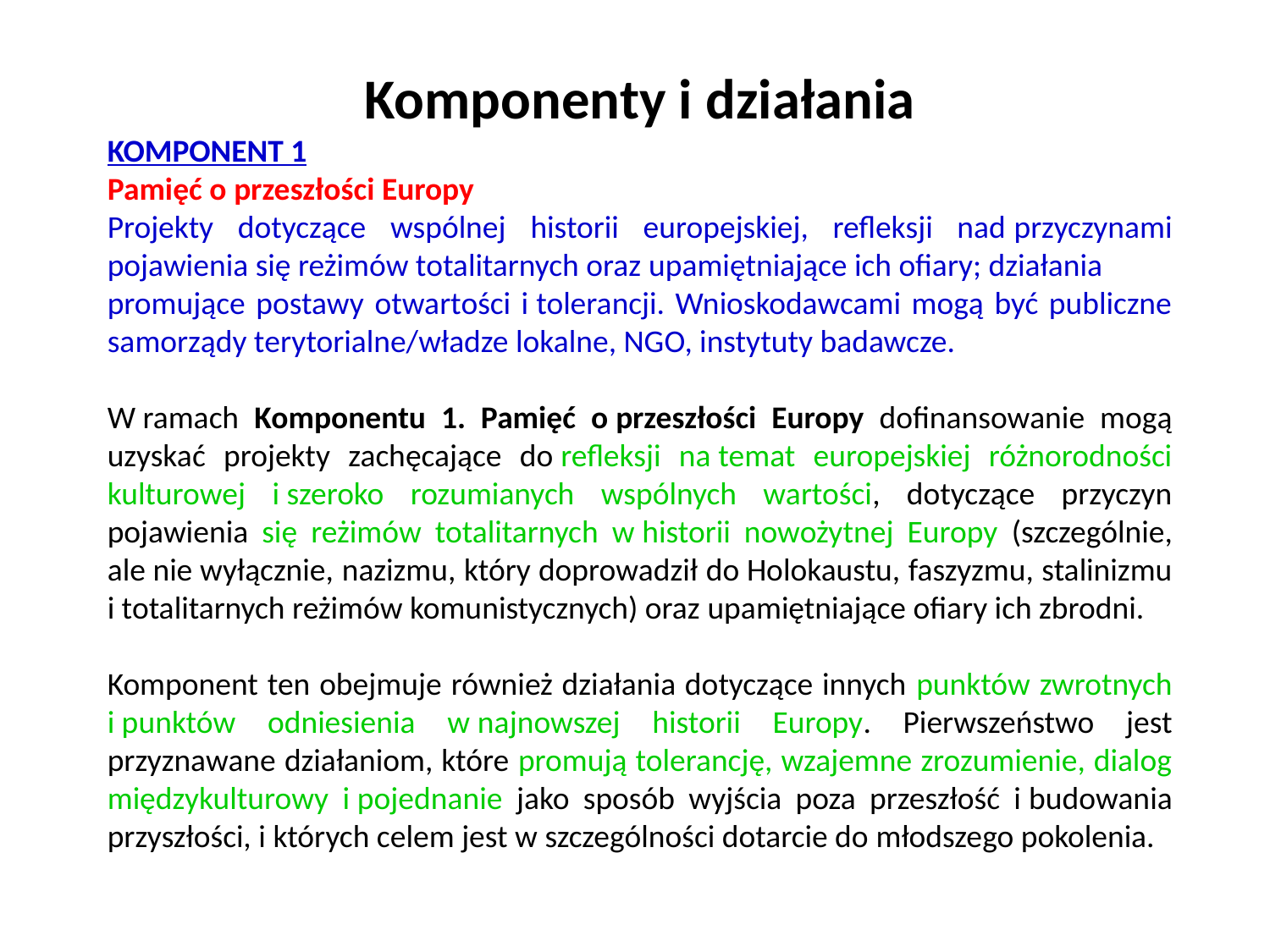

Komponenty i działania
KOMPONENT 1
Pamięć o przeszłości Europy
Projekty dotyczące wspólnej historii europejskiej, refleksji nad przyczynami pojawienia się reżimów totalitarnych oraz upamiętniające ich ofiary; działania
promujące postawy otwartości i tolerancji. Wnioskodawcami mogą być publiczne samorządy terytorialne/władze lokalne, NGO, instytuty badawcze.

W ramach Komponentu 1. Pamięć o przeszłości Europy dofinansowanie mogą uzyskać projekty zachęcające do refleksji na temat europejskiej różnorodności kulturowej i szeroko rozumianych wspólnych wartości, dotyczące przyczyn pojawienia się reżimów totalitarnych w historii nowożytnej Europy (szczególnie, ale nie wyłącznie, nazizmu, który doprowadził do Holokaustu, faszyzmu, stalinizmu i totalitarnych reżimów komunistycznych) oraz upamiętniające ofiary ich zbrodni.

Komponent ten obejmuje również działania dotyczące innych punktów zwrotnych i punktów odniesienia w najnowszej historii Europy. Pierwszeństwo jest przyznawane działaniom, które promują tolerancję, wzajemne zrozumienie, dialog międzykulturowy i pojednanie jako sposób wyjścia poza przeszłość i budowania przyszłości, i których celem jest w szczególności dotarcie do młodszego pokolenia.